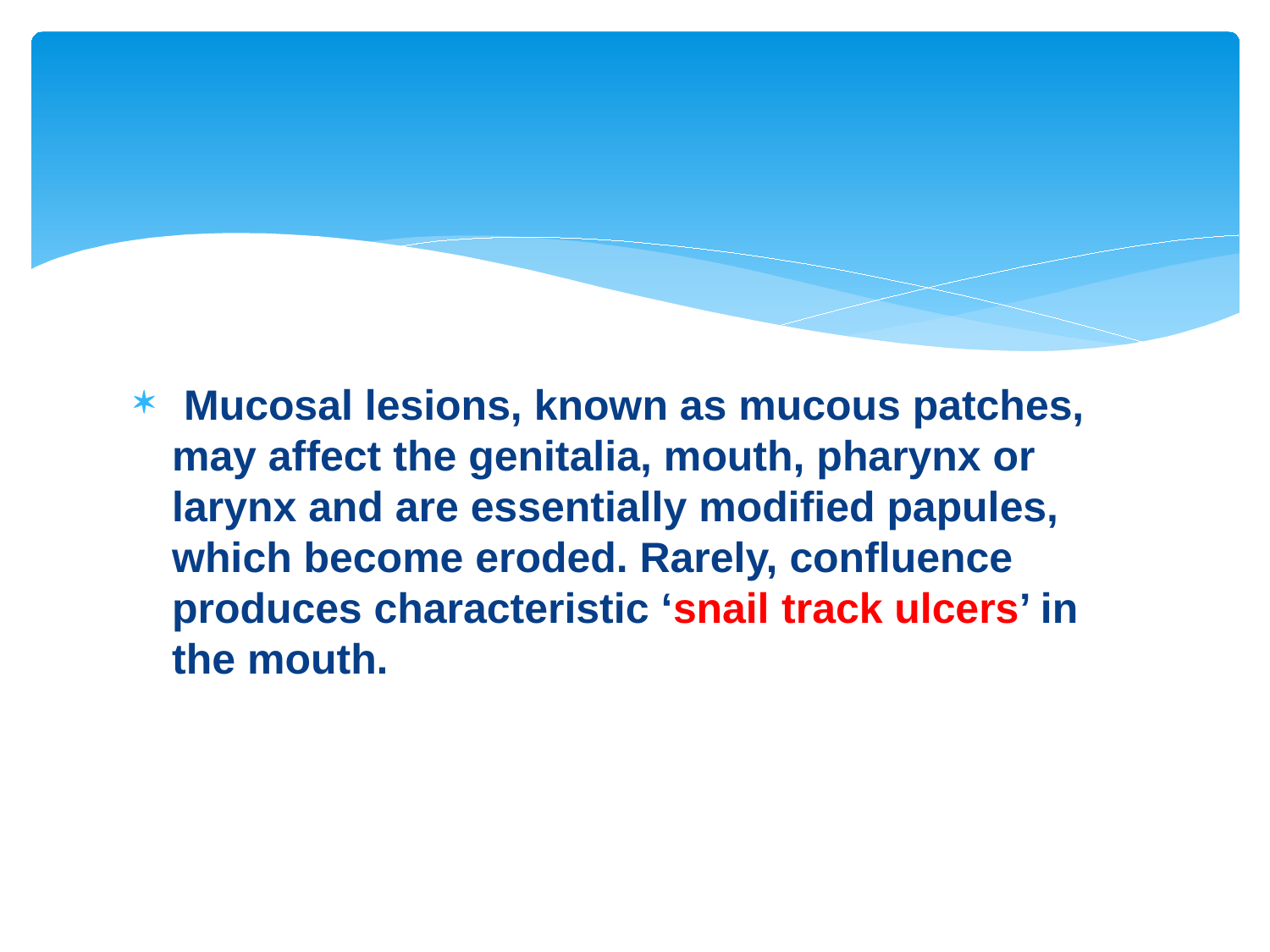

#
 Mucosal lesions, known as mucous patches, may affect the genitalia, mouth, pharynx or larynx and are essentially modified papules, which become eroded. Rarely, confluence produces characteristic ‘snail track ulcers’ in the mouth.